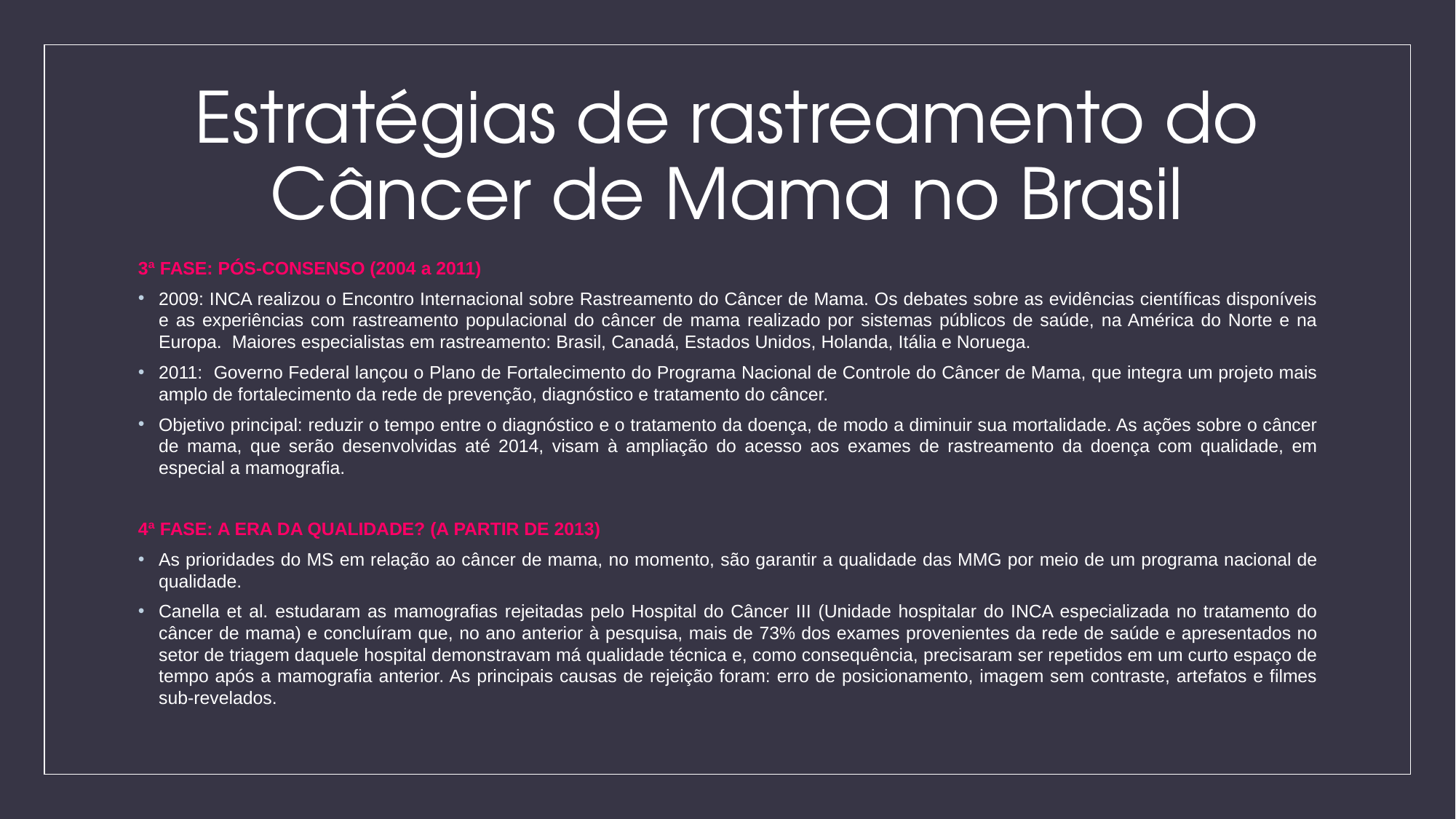

# Estratégias de rastreamento do Câncer de Mama no Brasil
3ª FASE: PÓS-CONSENSO (2004 a 2011)
2009: INCA realizou o Encontro Internacional sobre Rastreamento do Câncer de Mama. Os debates sobre as evidências científicas disponíveis e as experiências com rastreamento populacional do câncer de mama realizado por sistemas públicos de saúde, na América do Norte e na Europa.  Maiores especialistas em rastreamento: Brasil, Canadá, Estados Unidos, Holanda, Itália e Noruega.
2011:  Governo Federal lançou o Plano de Fortalecimento do Programa Nacional de Controle do Câncer de Mama, que integra um projeto mais amplo de fortalecimento da rede de prevenção, diagnóstico e tratamento do câncer.
Objetivo principal: reduzir o tempo entre o diagnóstico e o tratamento da doença, de modo a diminuir sua mortalidade. As ações sobre o câncer de mama, que serão desenvolvidas até 2014, visam à ampliação do acesso aos exames de rastreamento da doença com qualidade, em especial a mamografia.

4ª FASE: A ERA DA QUALIDADE? (A PARTIR DE 2013)
As prioridades do MS em relação ao câncer de mama, no momento, são garantir a qualidade das MMG por meio de um programa nacional de qualidade.
Canella et al. estudaram as mamografias rejeitadas pelo Hospital do Câncer III (Unidade hospitalar do INCA especializada no tratamento do câncer de mama) e concluíram que, no ano anterior à pesquisa, mais de 73% dos exames provenientes da rede de saúde e apresentados no setor de triagem daquele hospital demonstravam má qualidade técnica e, como consequência, precisaram ser repetidos em um curto espaço de tempo após a mamografia anterior. As principais causas de rejeição foram: erro de posicionamento, imagem sem contraste, artefatos e filmes sub-revelados.